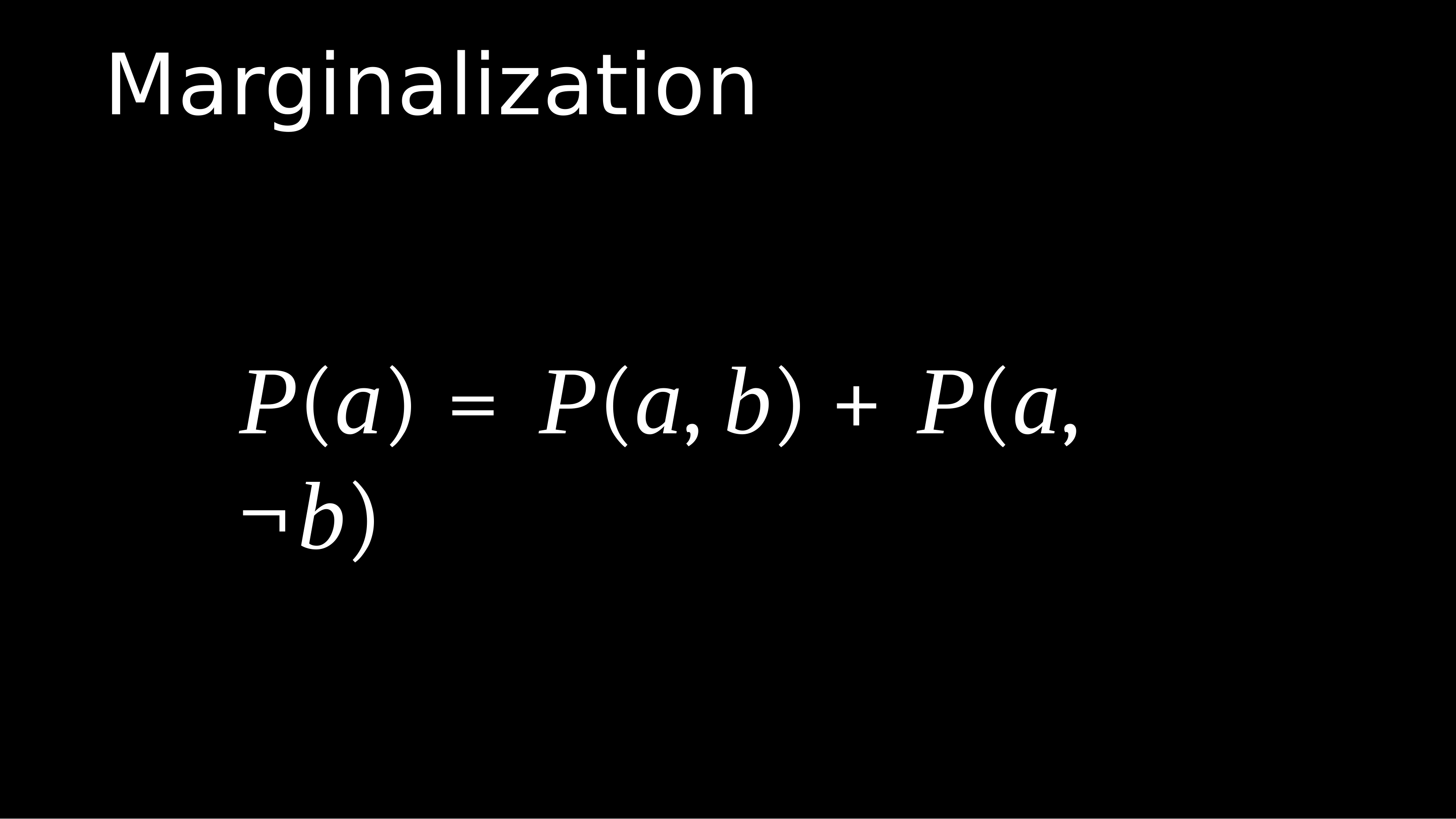

Marginalization
P(a) = P(a, b) + P(a, ¬b)